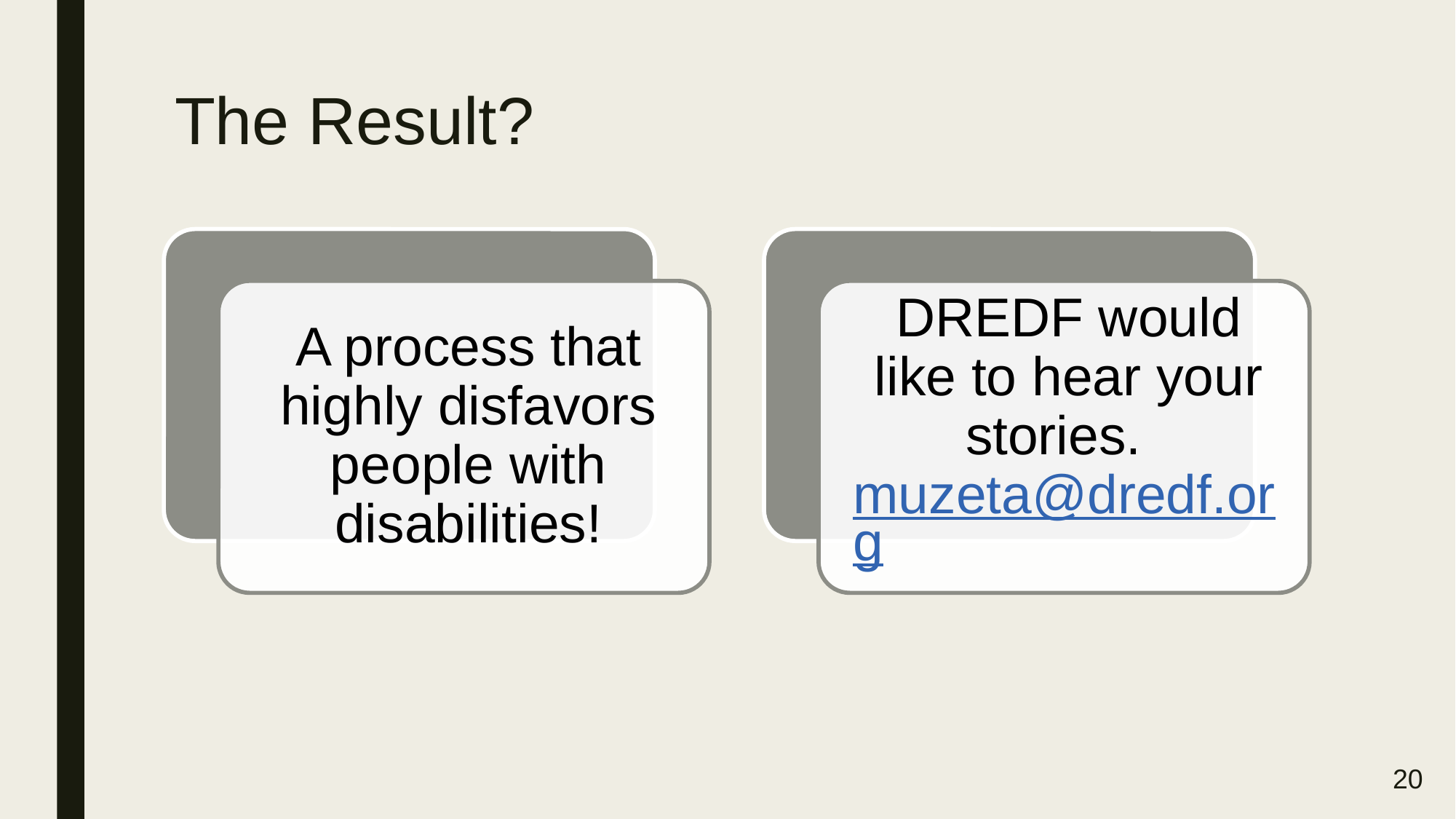

# The Result?
A process that highly disfavors people with disabilities!
DREDF would like to hear your stories.  muzeta@dredf.org
20